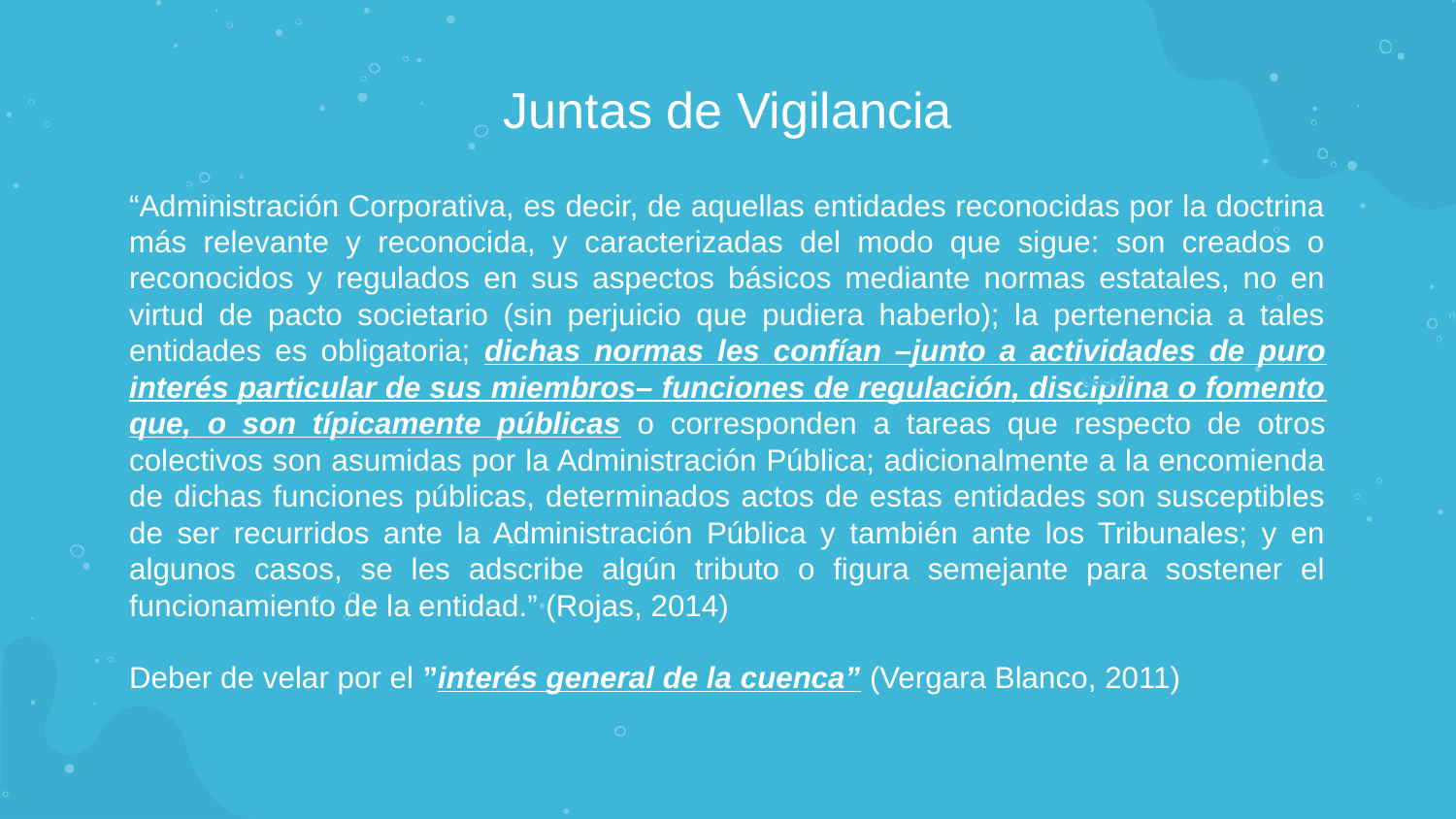

# Juntas de Vigilancia
“Administración Corporativa, es decir, de aquellas entidades reconocidas por la doctrina más relevante y reconocida, y caracterizadas del modo que sigue: son creados o reconocidos y regulados en sus aspectos básicos mediante normas estatales, no en virtud de pacto societario (sin perjuicio que pudiera haberlo); la pertenencia a tales entidades es obligatoria; dichas normas les confían –junto a actividades de puro interés particular de sus miembros– funciones de regulación, disciplina o fomento que, o son típicamente públicas o corresponden a tareas que respecto de otros colectivos son asumidas por la Administración Pública; adicionalmente a la encomienda de dichas funciones públicas, determinados actos de estas entidades son susceptibles de ser recurridos ante la Administración Pública y también ante los Tribunales; y en algunos casos, se les adscribe algún tributo o figura semejante para sostener el funcionamiento de la entidad.” (Rojas, 2014)

Deber de velar por el ”interés general de la cuenca” (Vergara Blanco, 2011)